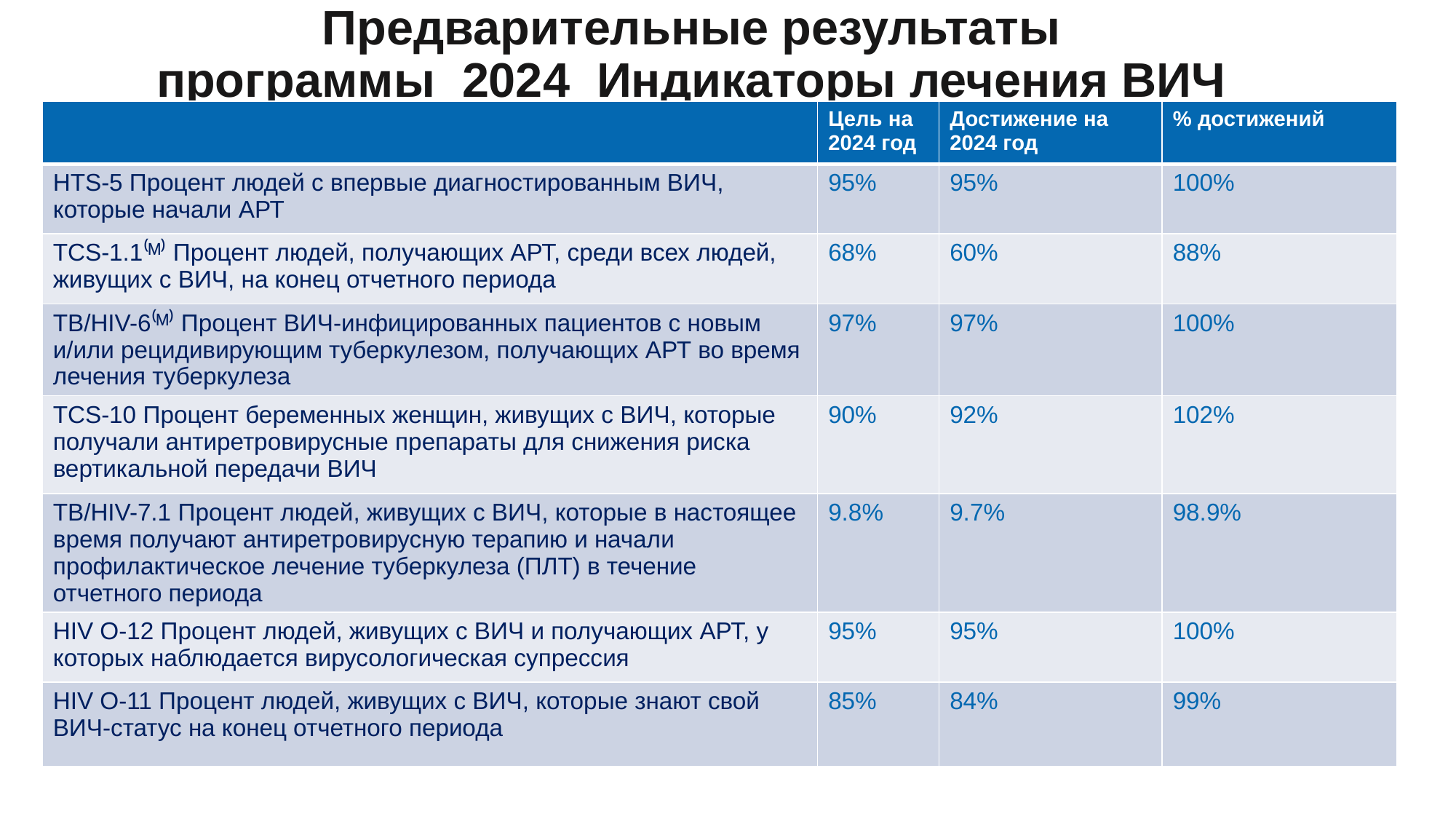

# Предварительные результаты программы_2024_Индикаторы лечения ВИЧ
|  | Цель на 2024 год | Достижение на 2024 год | % достижений |
| --- | --- | --- | --- |
| HTS-5 Процент людей с впервые диагностированным ВИЧ, которые начали АРТ | 95% | 95% | 100% |
| TCS-1.1⁽ᴹ⁾ Процент людей, получающих АРТ, среди всех людей, живущих с ВИЧ, на конец отчетного периода | 68% | 60% | 88% |
| TB/HIV-6⁽ᴹ⁾ Процент ВИЧ-инфицированных пациентов с новым и/или рецидивирующим туберкулезом, получающих АРТ во время лечения туберкулеза | 97% | 97% | 100% |
| TCS-10 Процент беременных женщин, живущих с ВИЧ, которые получали антиретровирусные препараты для снижения риска вертикальной передачи ВИЧ | 90% | 92% | 102% |
| TB/HIV-7.1 Процент людей, живущих с ВИЧ, которые в настоящее время получают антиретровирусную терапию и начали профилактическое лечение туберкулеза (ПЛТ) в течение отчетного периода | 9.8% | 9.7% | 98.9% |
| HIV O-12 Процент людей, живущих с ВИЧ и получающих АРТ, у которых наблюдается вирусологическая супрессия | 95% | 95% | 100% |
| HIV O-11 Процент людей, живущих с ВИЧ, которые знают свой ВИЧ-статус на конец отчетного периода | 85% | 84% | 99% |